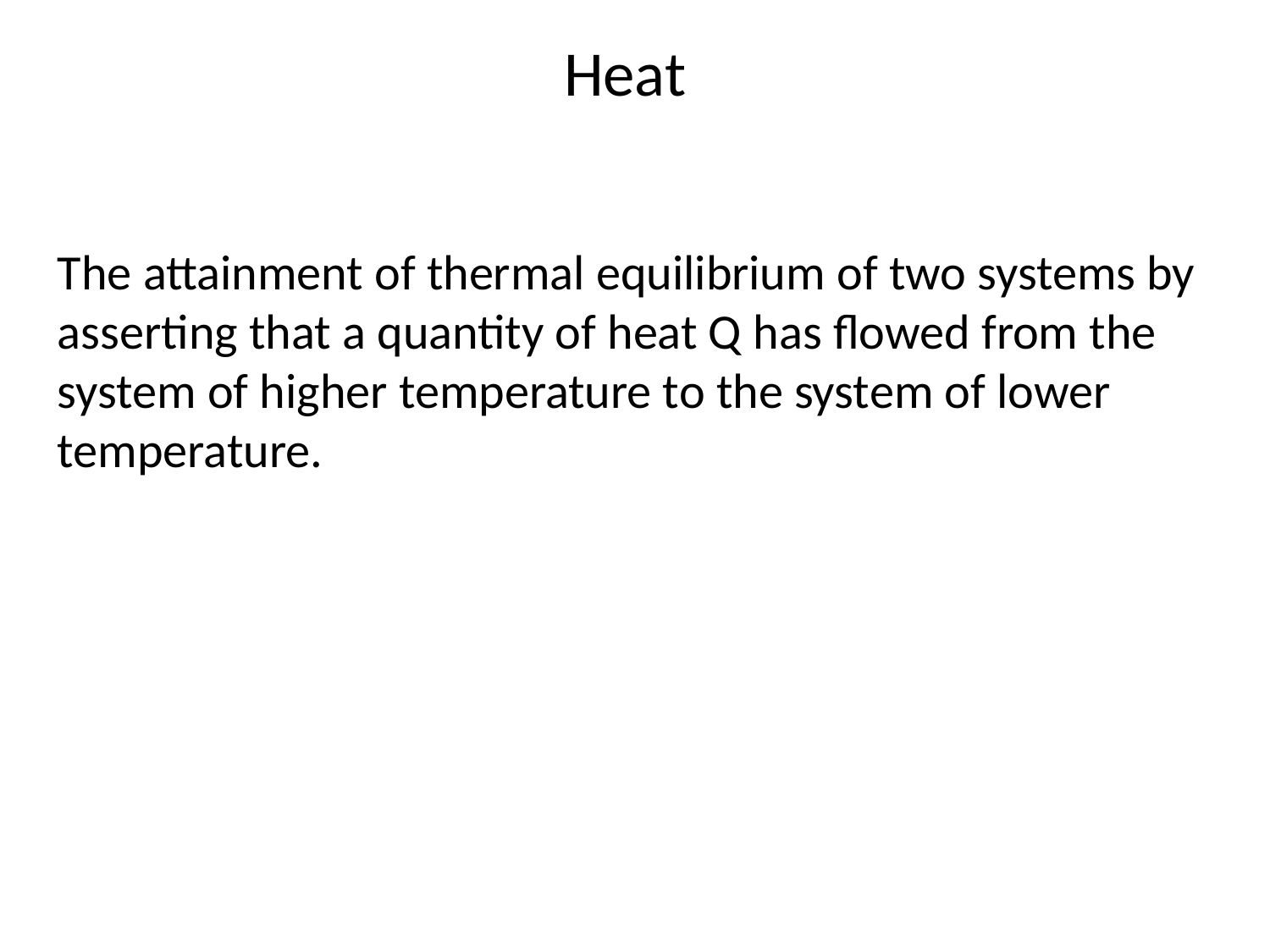

Heat
The attainment of thermal equilibrium of two systems by asserting that a quantity of heat Q has flowed from the system of higher temperature to the system of lower temperature.